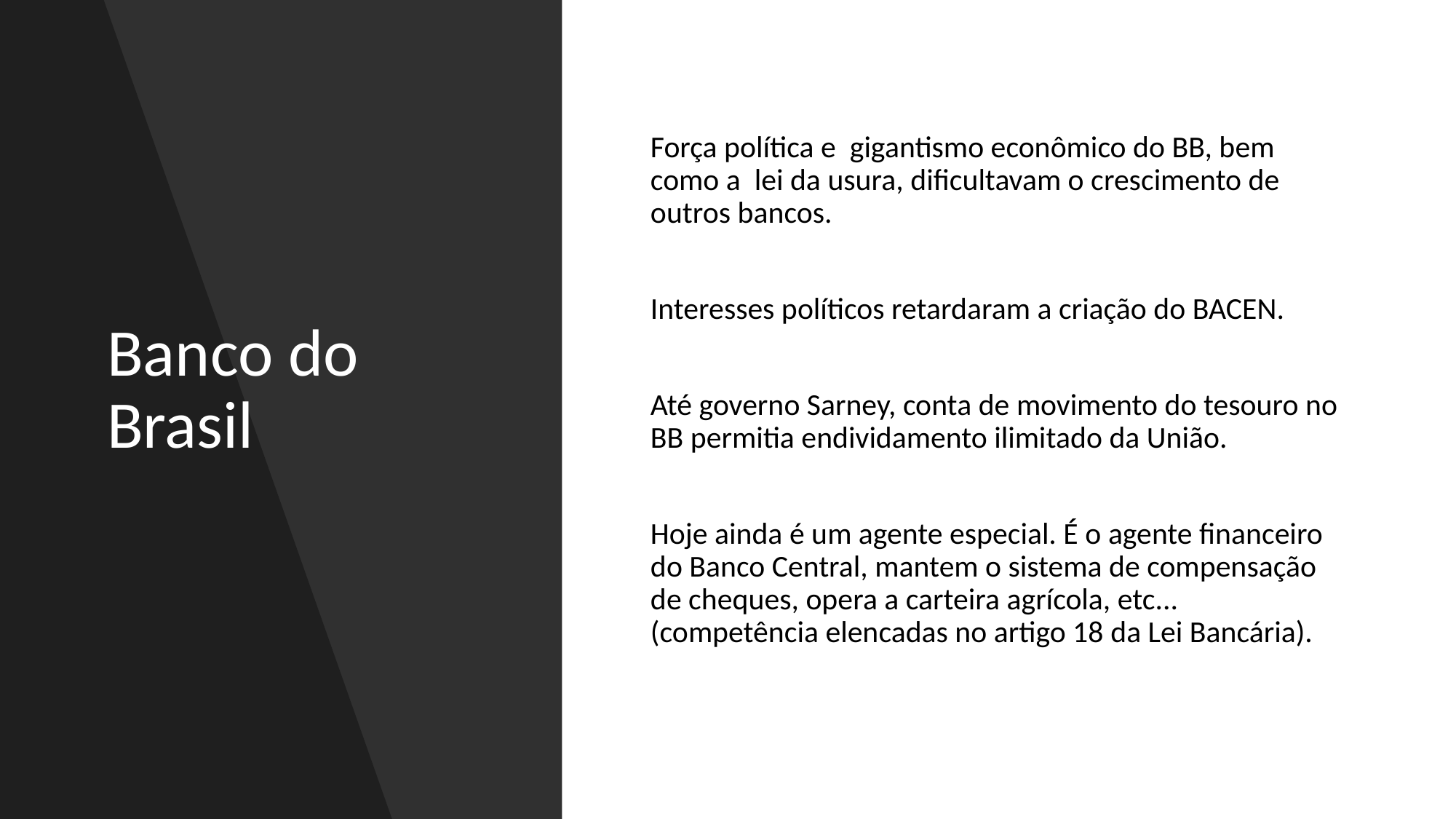

# Banco do Brasil
Força política e  gigantismo econômico do BB, bem como a  lei da usura, dificultavam o crescimento de outros bancos.

Interesses políticos retardaram a criação do BACEN.

Até governo Sarney, conta de movimento do tesouro no BB permitia endividamento ilimitado da União.

Hoje ainda é um agente especial. É o agente financeiro do Banco Central, mantem o sistema de compensação de cheques, opera a carteira agrícola, etc... (competência elencadas no artigo 18 da Lei Bancária).